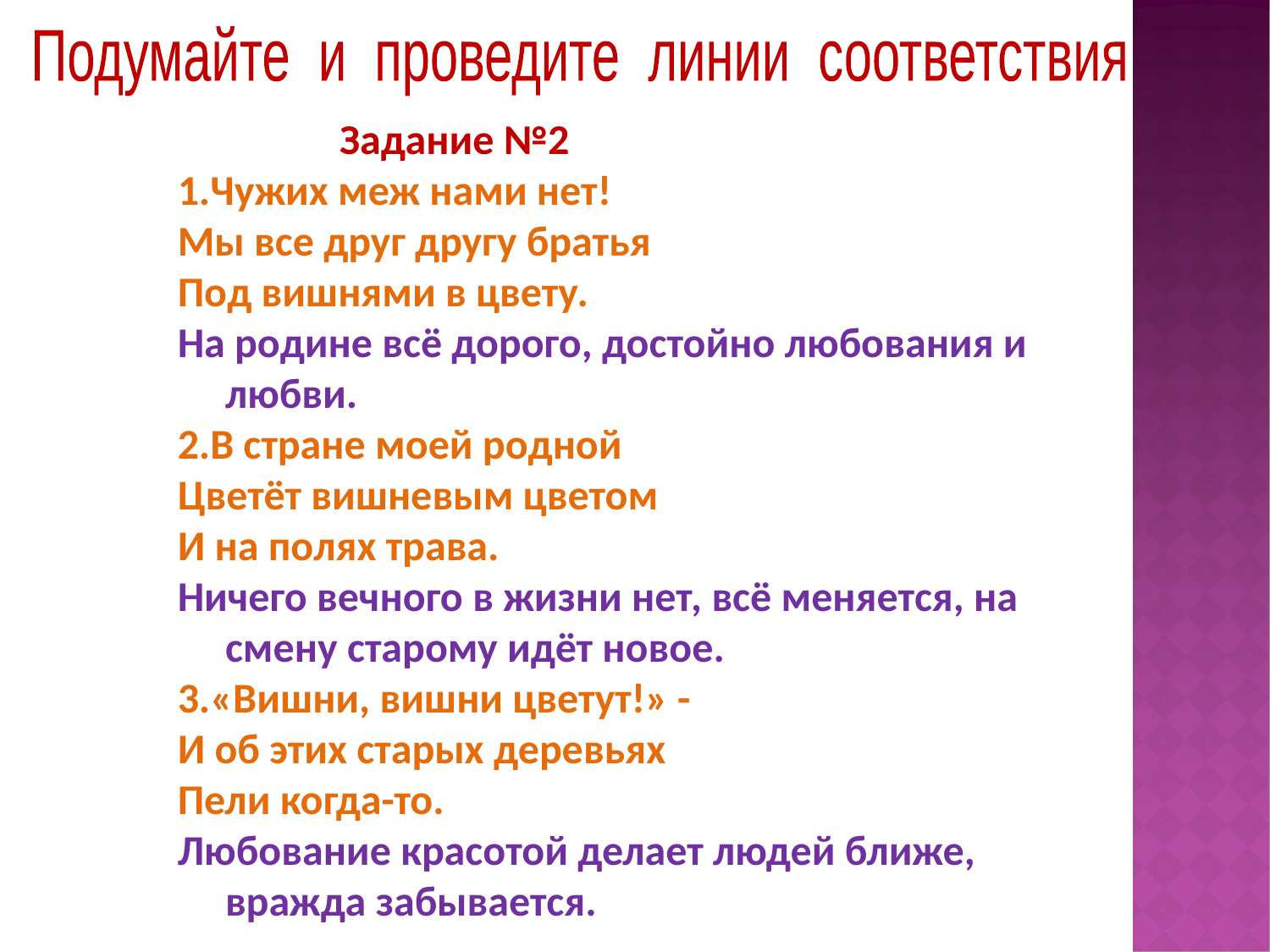

Подумайте  и  проведите  линии  соответствия
                 Задание №2
1.Чужих меж нами нет!
Мы все друг другу братья
Под вишнями в цвету.
На родине всё дорого, достойно любования и любви.
2.В стране моей родной
Цветёт вишневым цветом
И на полях трава.
Ничего вечного в жизни нет, всё меняется, на смену старому идёт новое.
3.«Вишни, вишни цветут!» -
И об этих старых деревьях
Пели когда-то.
Любование красотой делает людей ближе,  вражда забывается.